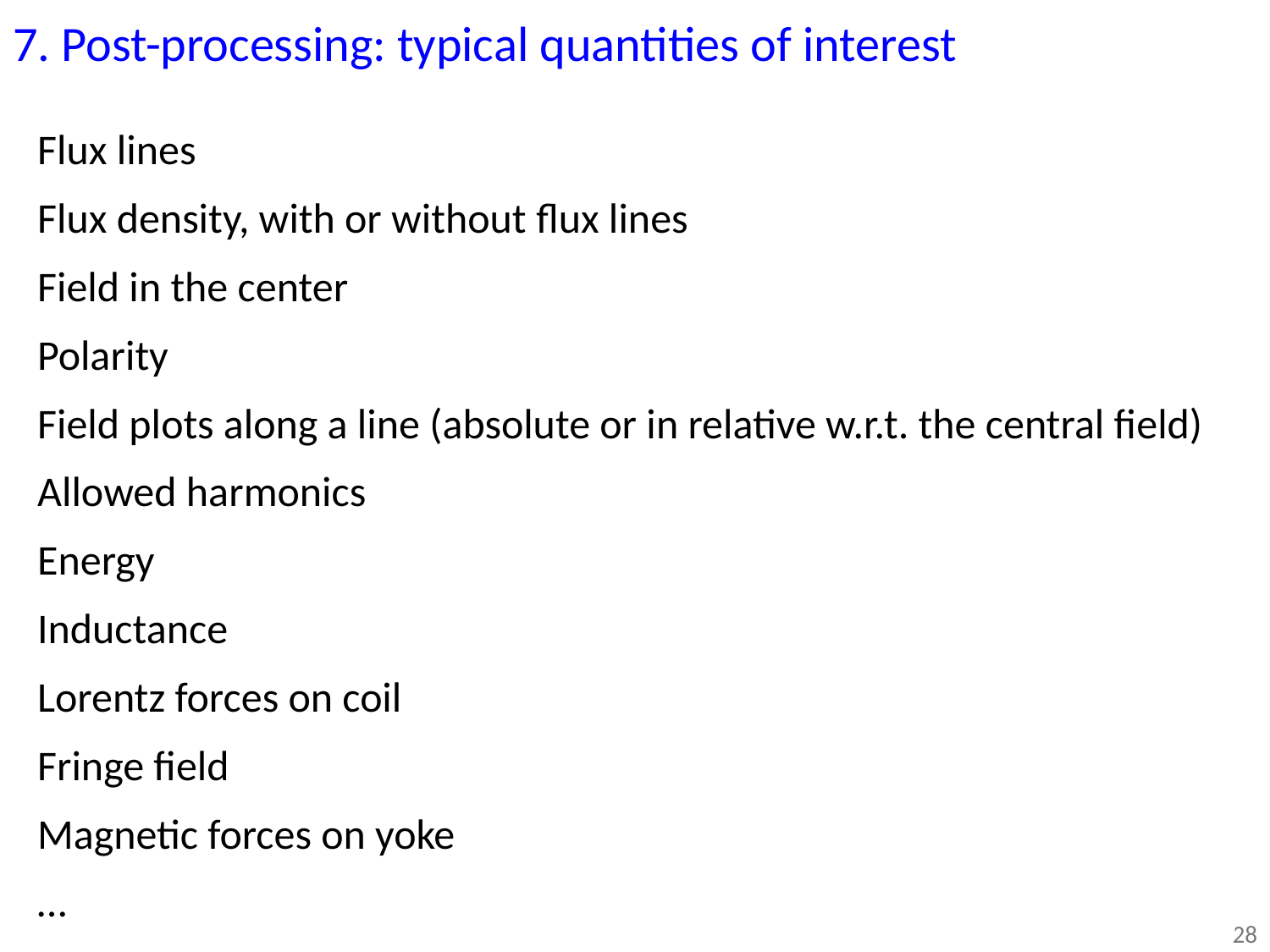

7. Post-processing: typical quantities of interest
Flux lines
Flux density, with or without flux lines
Field in the center
Polarity
Field plots along a line (absolute or in relative w.r.t. the central field)
Allowed harmonics
Energy
Inductance
Lorentz forces on coil
Fringe field
Magnetic forces on yoke
…